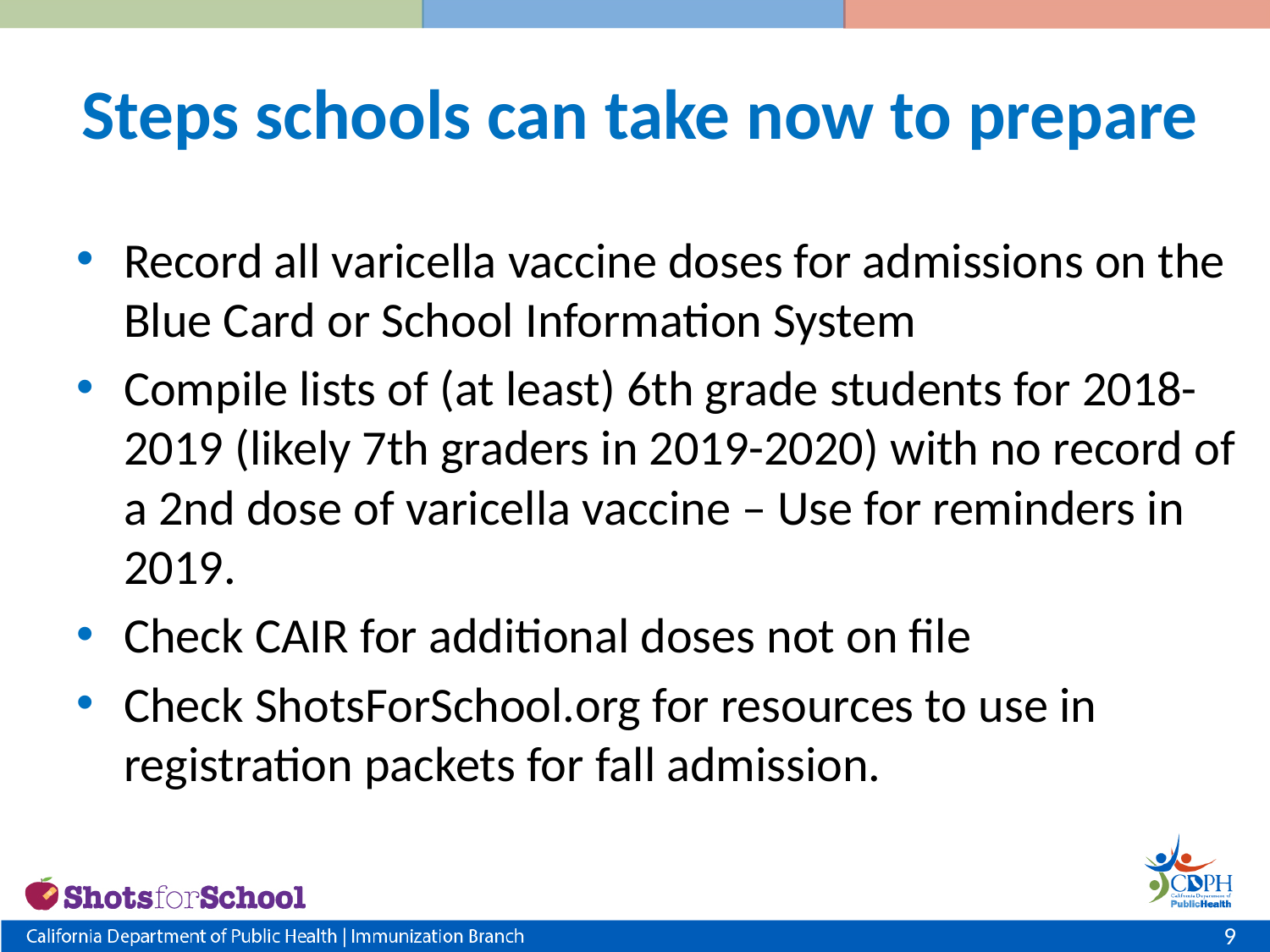

# Steps schools can take now to prepare
Record all varicella vaccine doses for admissions on the Blue Card or School Information System
Compile lists of (at least) 6th grade students for 2018-2019 (likely 7th graders in 2019-2020) with no record of a 2nd dose of varicella vaccine – Use for reminders in 2019.
Check CAIR for additional doses not on file
Check ShotsForSchool.org for resources to use in registration packets for fall admission.
9